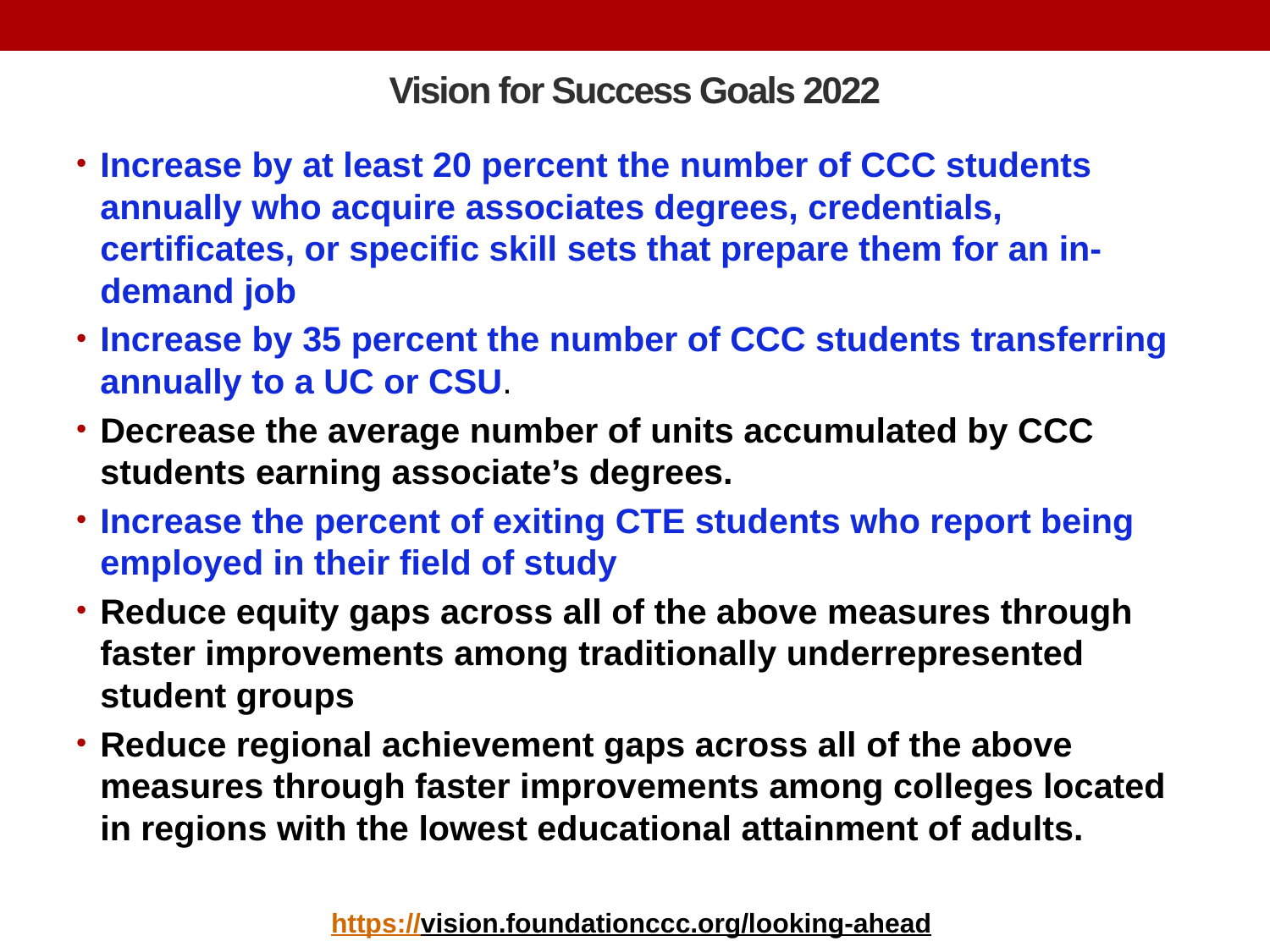

# Vision for Success Goals 2022
Increase by at least 20 percent the number of CCC students annually who acquire associates degrees, credentials, certificates, or specific skill sets that prepare them for an in-demand job
Increase by 35 percent the number of CCC students transferring annually to a UC or CSU.
Decrease the average number of units accumulated by CCC students earning associate’s degrees.
Increase the percent of exiting CTE students who report being employed in their field of study
Reduce equity gaps across all of the above measures through faster improvements among traditionally underrepresented student groups
Reduce regional achievement gaps across all of the above measures through faster improvements among colleges located in regions with the lowest educational attainment of adults.

https://vision.foundationccc.org/looking-ahead